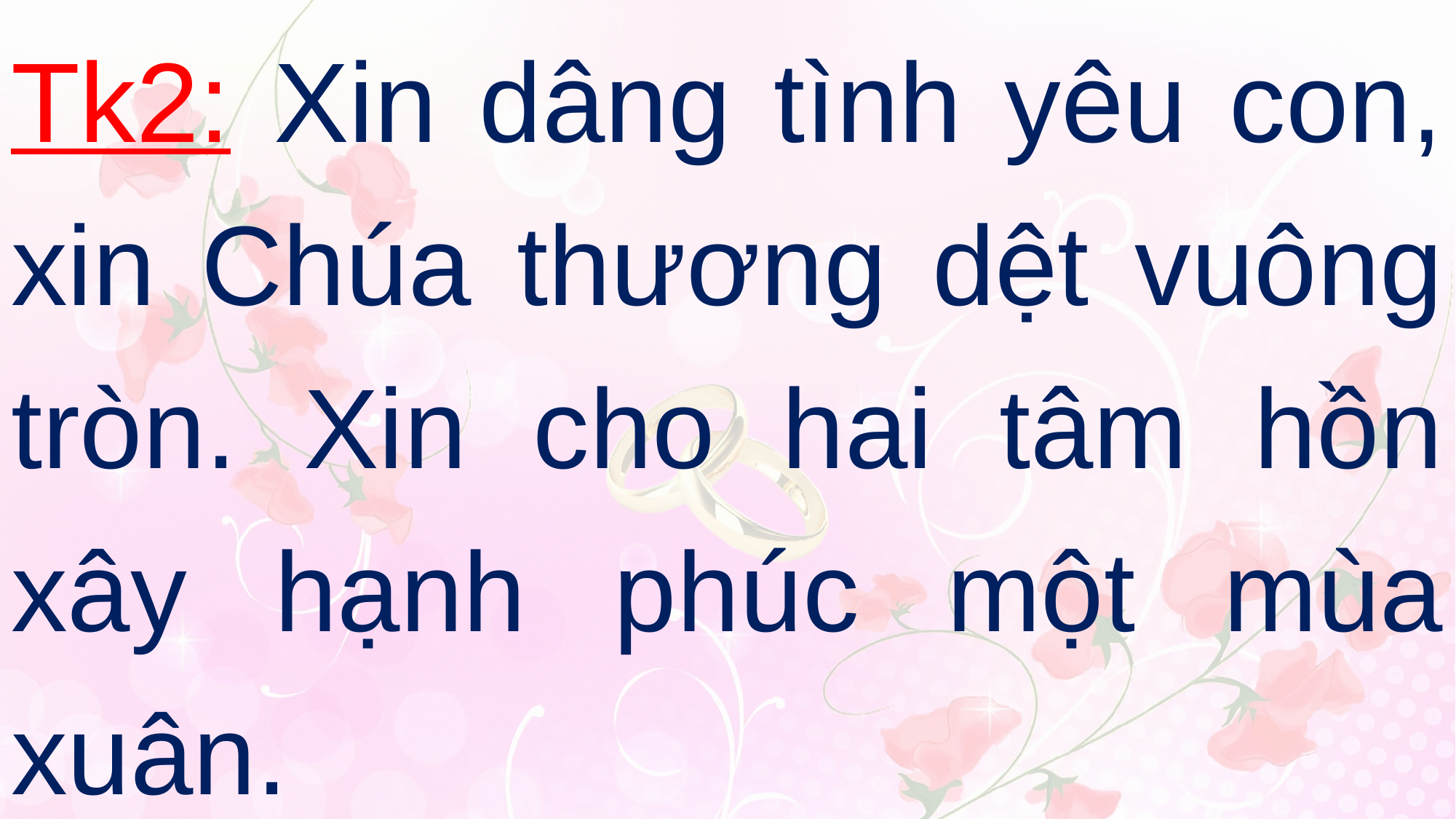

# Tk2: Xin dâng tình yêu con, xin Chúa thương dệt vuông tròn. Xin cho hai tâm hồn xây hạnh phúc một mùa xuân.